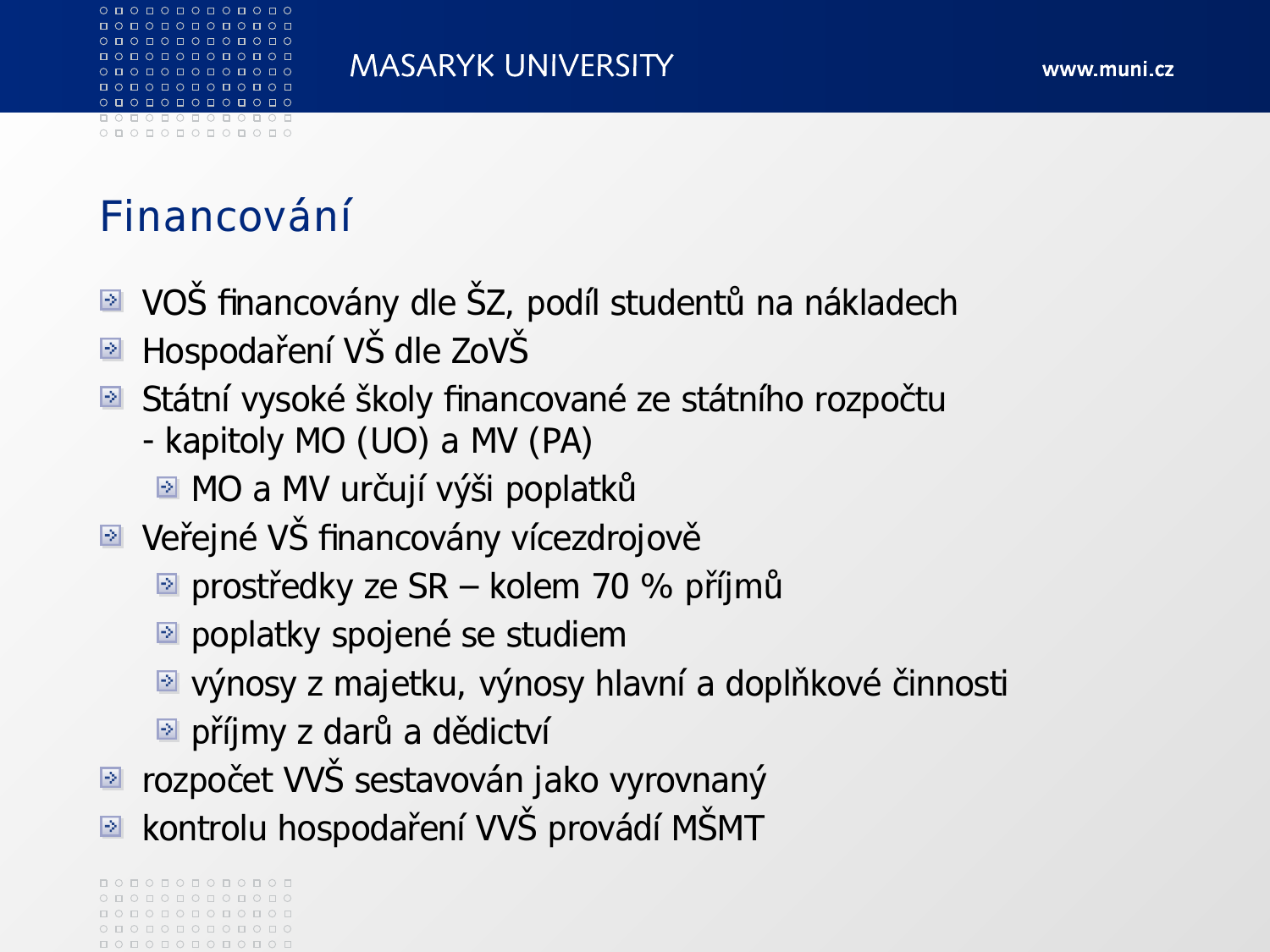

# Financování
VOŠ financovány dle ŠZ, podíl studentů na nákladech
Hospodaření VŠ dle ZoVŠ
Státní vysoké školy financované ze státního rozpočtu
- kapitoly MO (UO) a MV (PA)
MO a MV určují výši poplatků
Veřejné VŠ financovány vícezdrojově
prostředky ze SR – kolem 70 % příjmů
poplatky spojené se studiem
výnosy z majetku, výnosy hlavní a doplňkové činnosti
příjmy z darů a dědictví
rozpočet VVŠ sestavován jako vyrovnaný
kontrolu hospodaření VVŠ provádí MŠMT